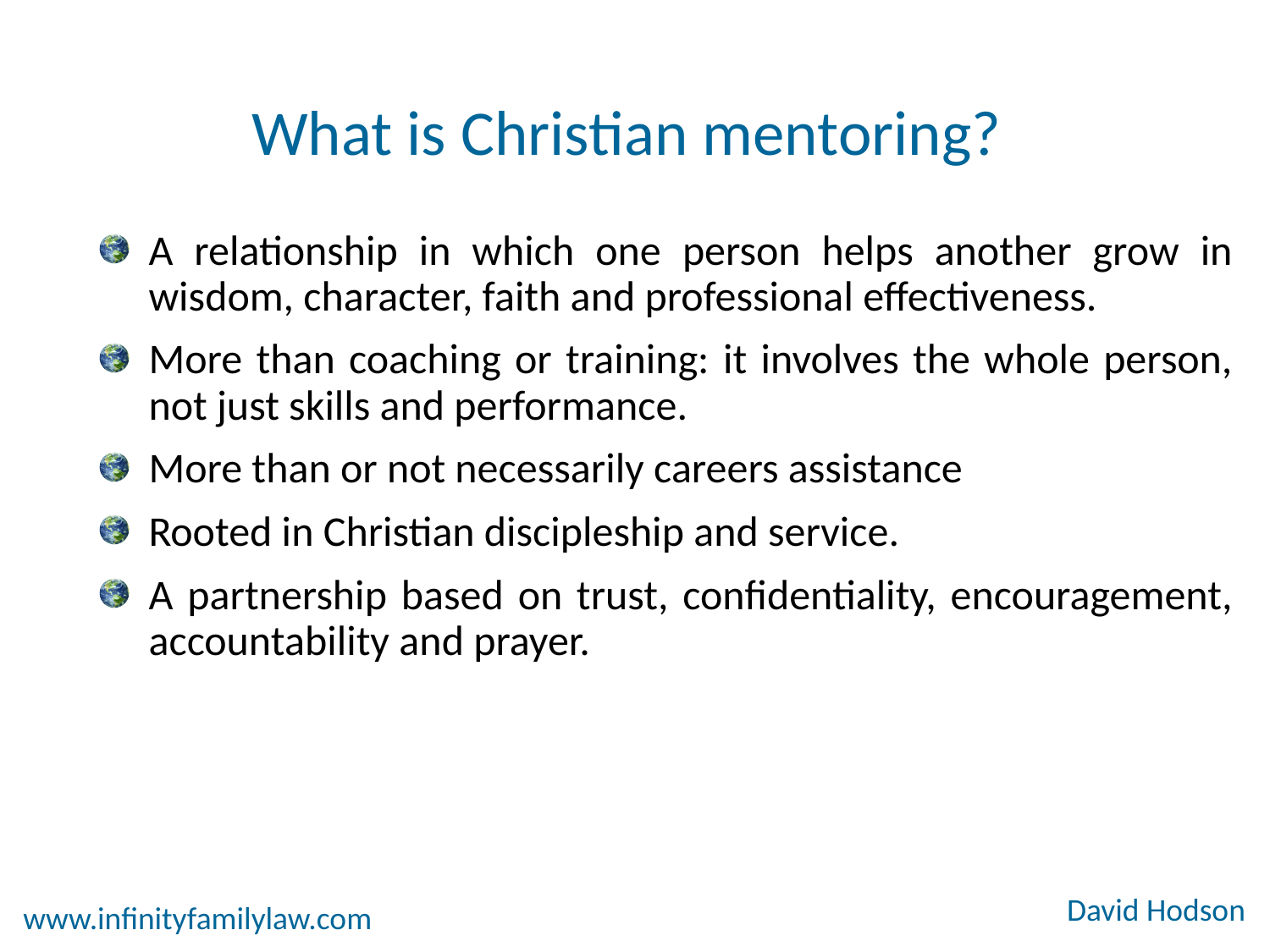

# What is Christian mentoring?
A relationship in which one person helps another grow in wisdom, character, faith and professional effectiveness.
More than coaching or training: it involves the whole person, not just skills and performance.
More than or not necessarily careers assistance
Rooted in Christian discipleship and service.
A partnership based on trust, confidentiality, encouragement, accountability and prayer.

David Hodson
www.infinityfamilylaw.com